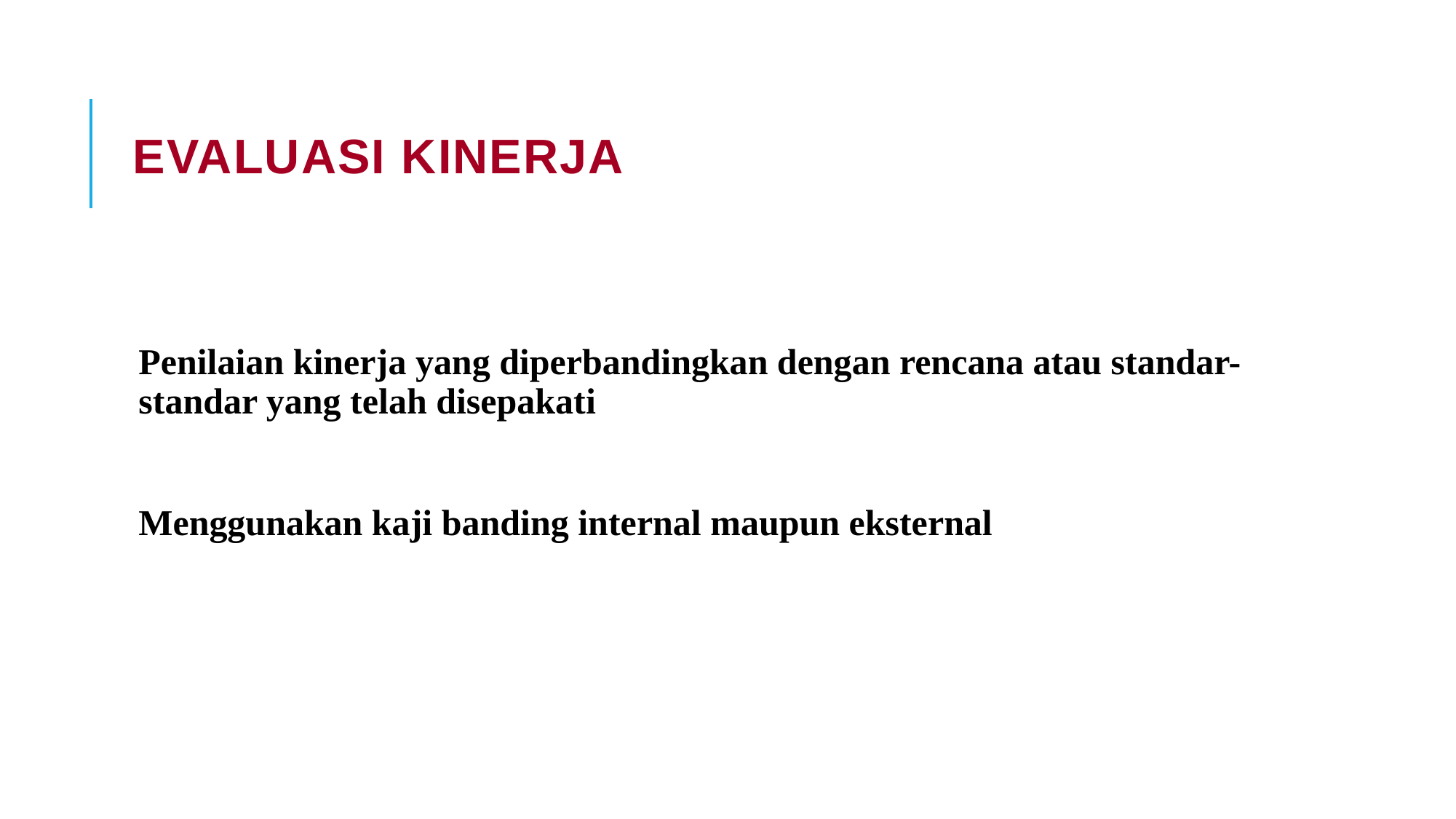

# EVALUASI KINERJA

Penilaian kinerja yang diperbandingkan dengan rencana atau standar-standar yang telah disepakati

Menggunakan kaji banding internal maupun eksternal